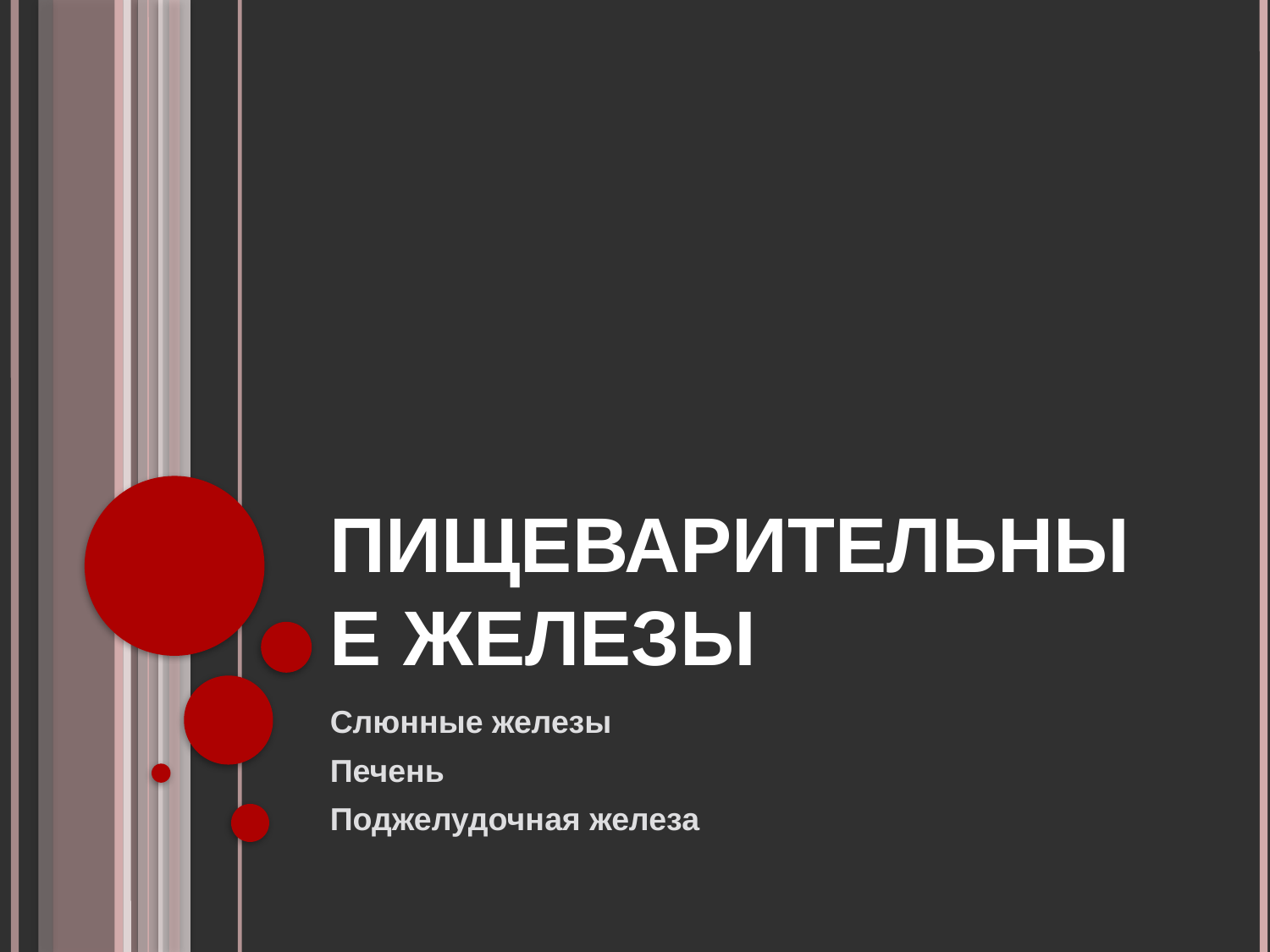

# Пищеварительные железы
Слюнные железы
Печень
Поджелудочная железа